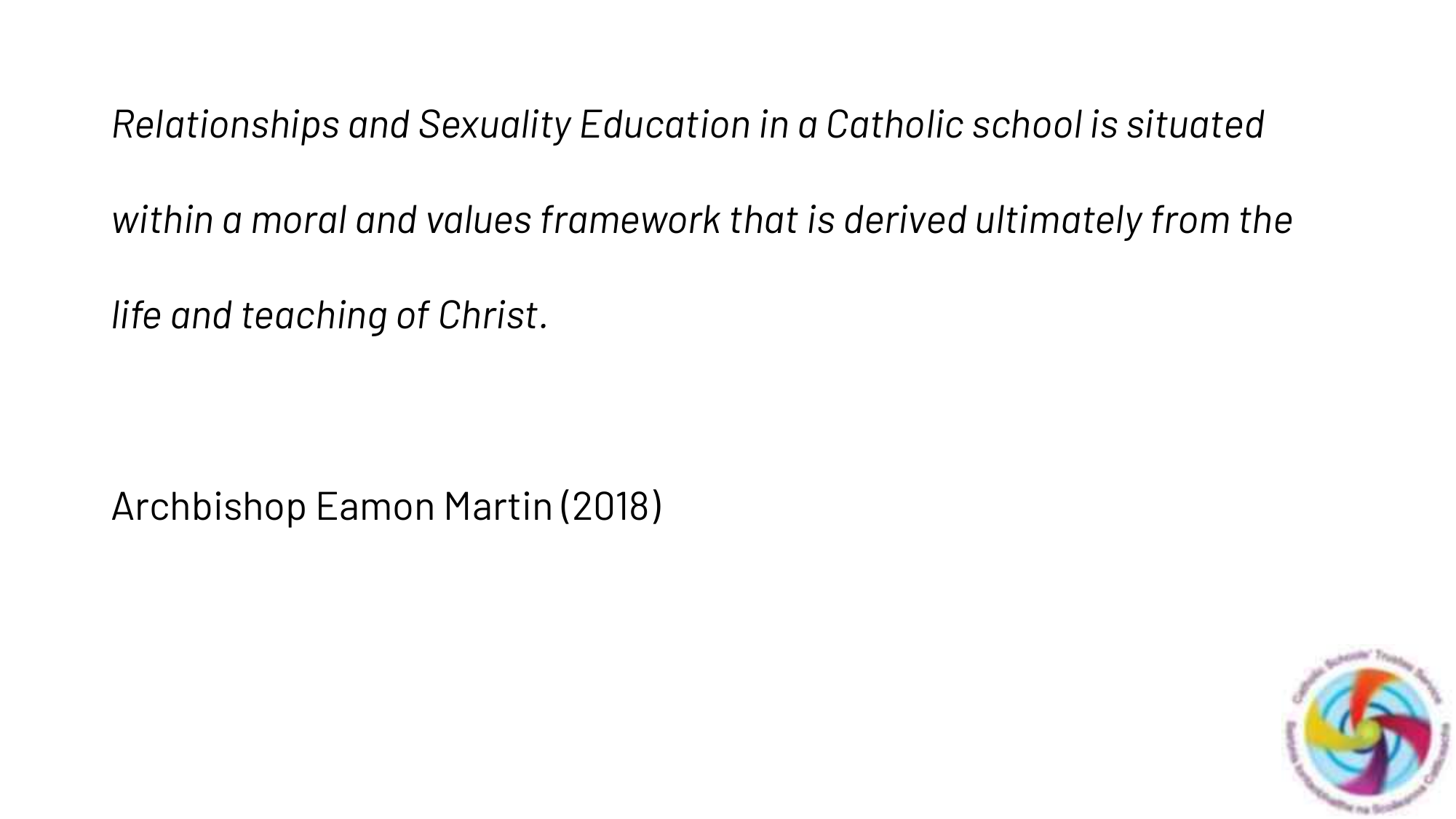

# Relationships and Sexuality Education in a Catholic school is situated within a moral and values framework that is derived ultimately from the life and teaching of Christ. Archbishop Eamon Martin (2018)